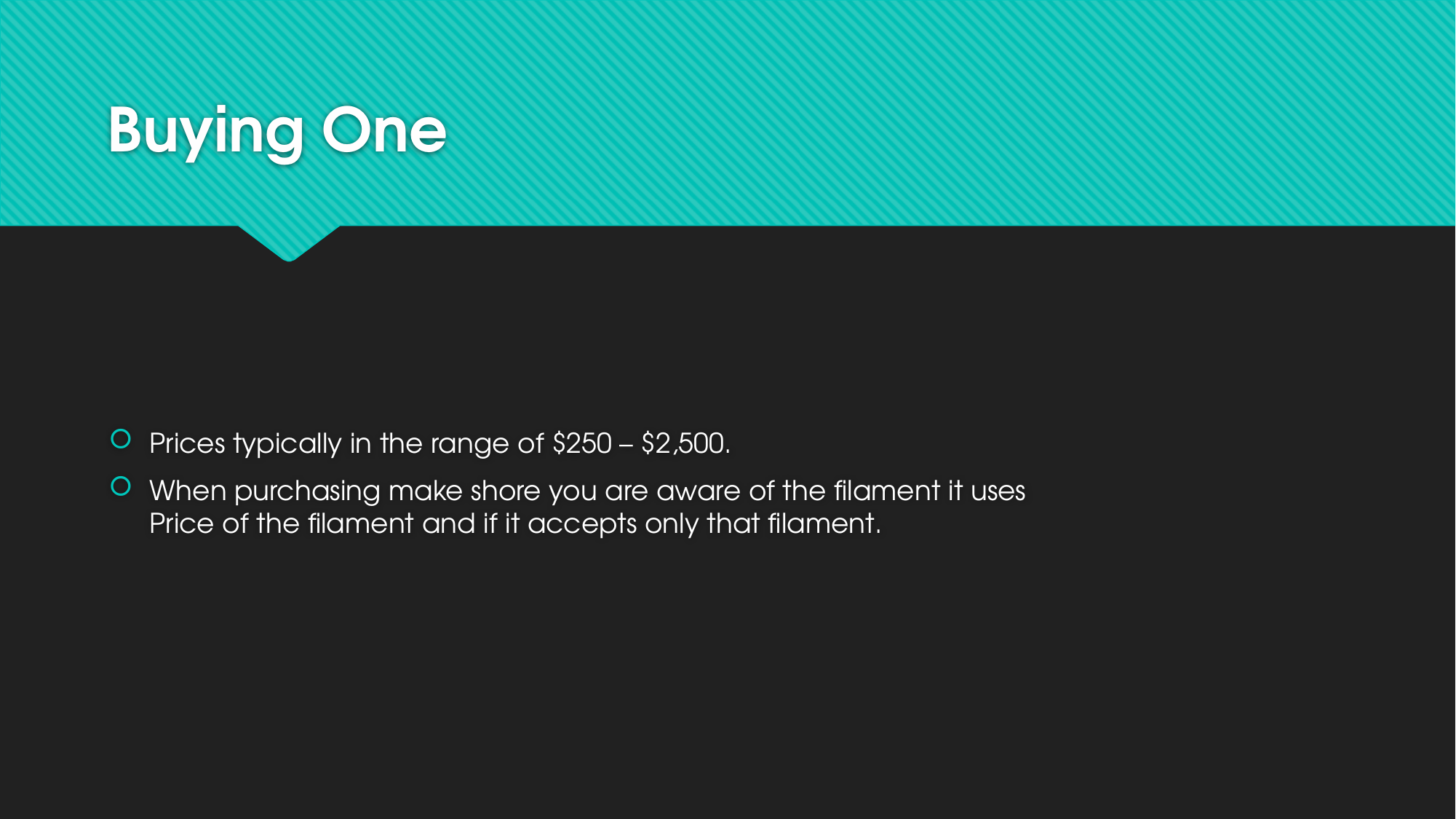

# Buying One
Prices typically in the range of $250 – $2,500.
When purchasing make shore you are aware of the filament it uses
Price of the filament and if it accepts only that filament.